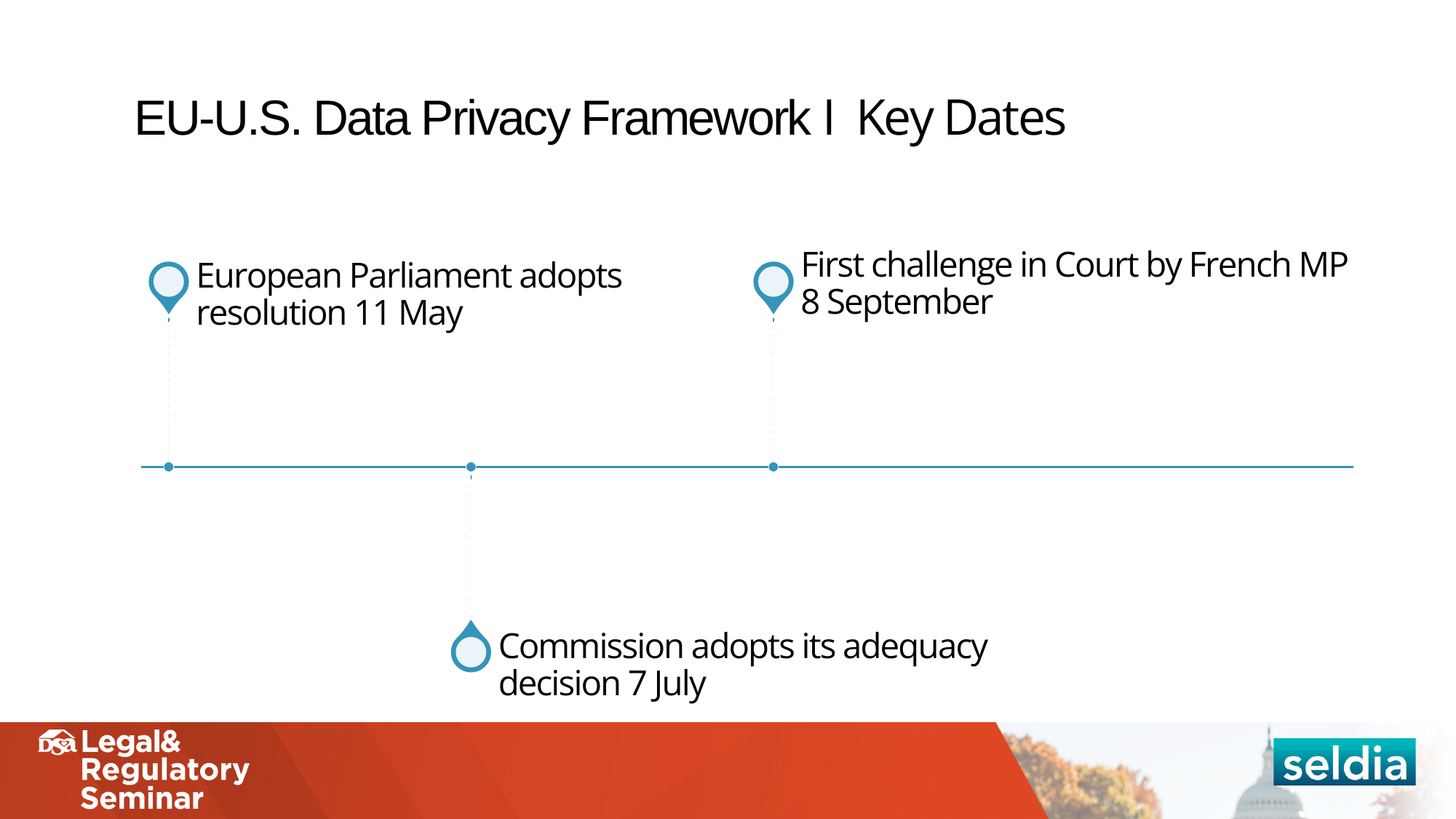

EU-U.S. Data Privacy Framework I  Key Dates
First challenge in Court by French MP 8 September
European Parliament adopts resolution 11 May

Commission adopts its adequacy decision 7 July